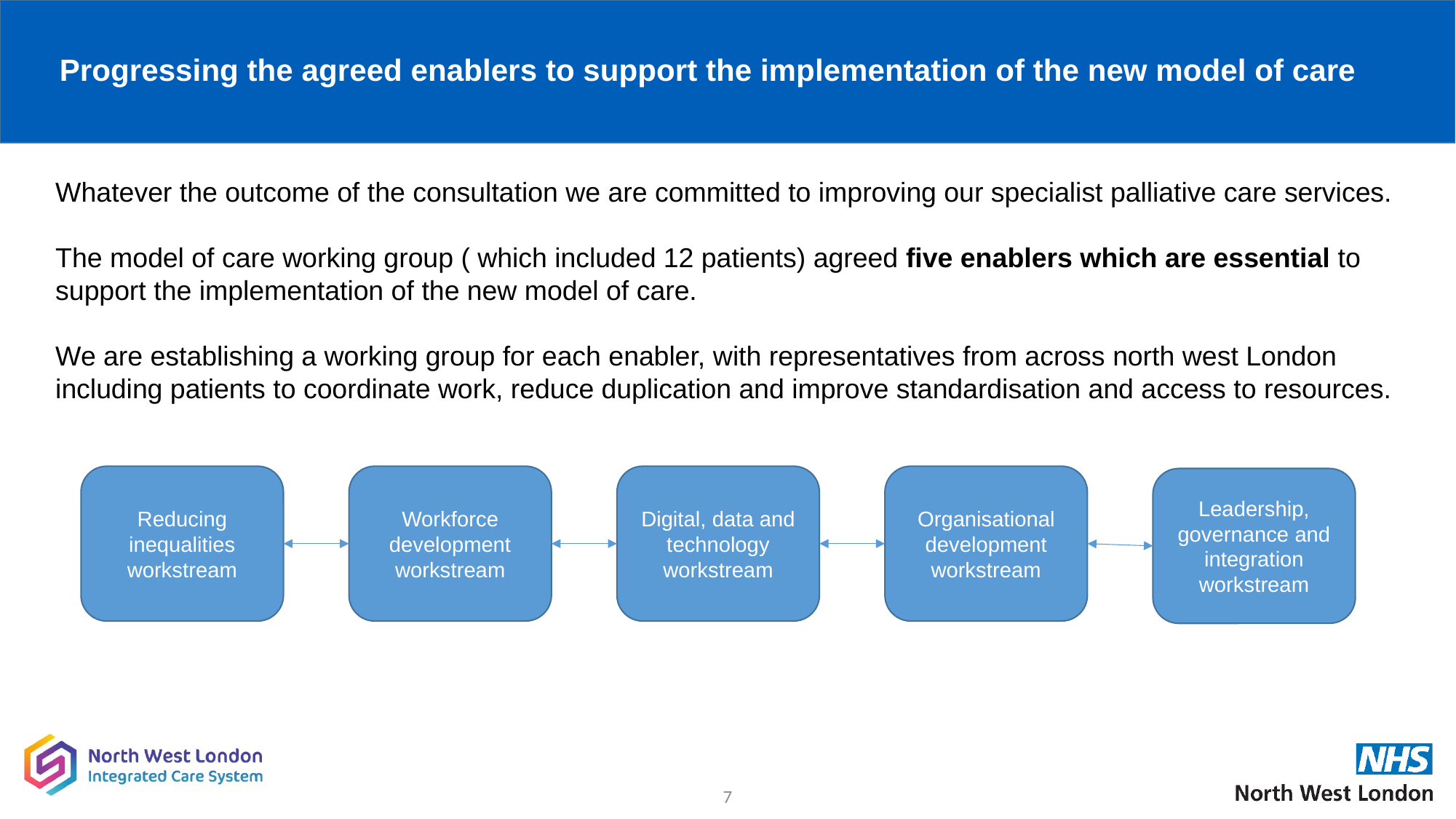

# Progressing the agreed enablers to support the implementation of the new model of care
Whatever the outcome of the consultation we are committed to improving our specialist palliative care services.

The model of care working group ( which included 12 patients) agreed five enablers which are essential to support the implementation of the new model of care.

We are establishing a working group for each enabler, with representatives from across north west London including patients to coordinate work, reduce duplication and improve standardisation and access to resources.
Reducing inequalities workstream
Workforce development workstream
Digital, data and technology workstream
Organisational development workstream
Leadership, governance and integration workstream
7